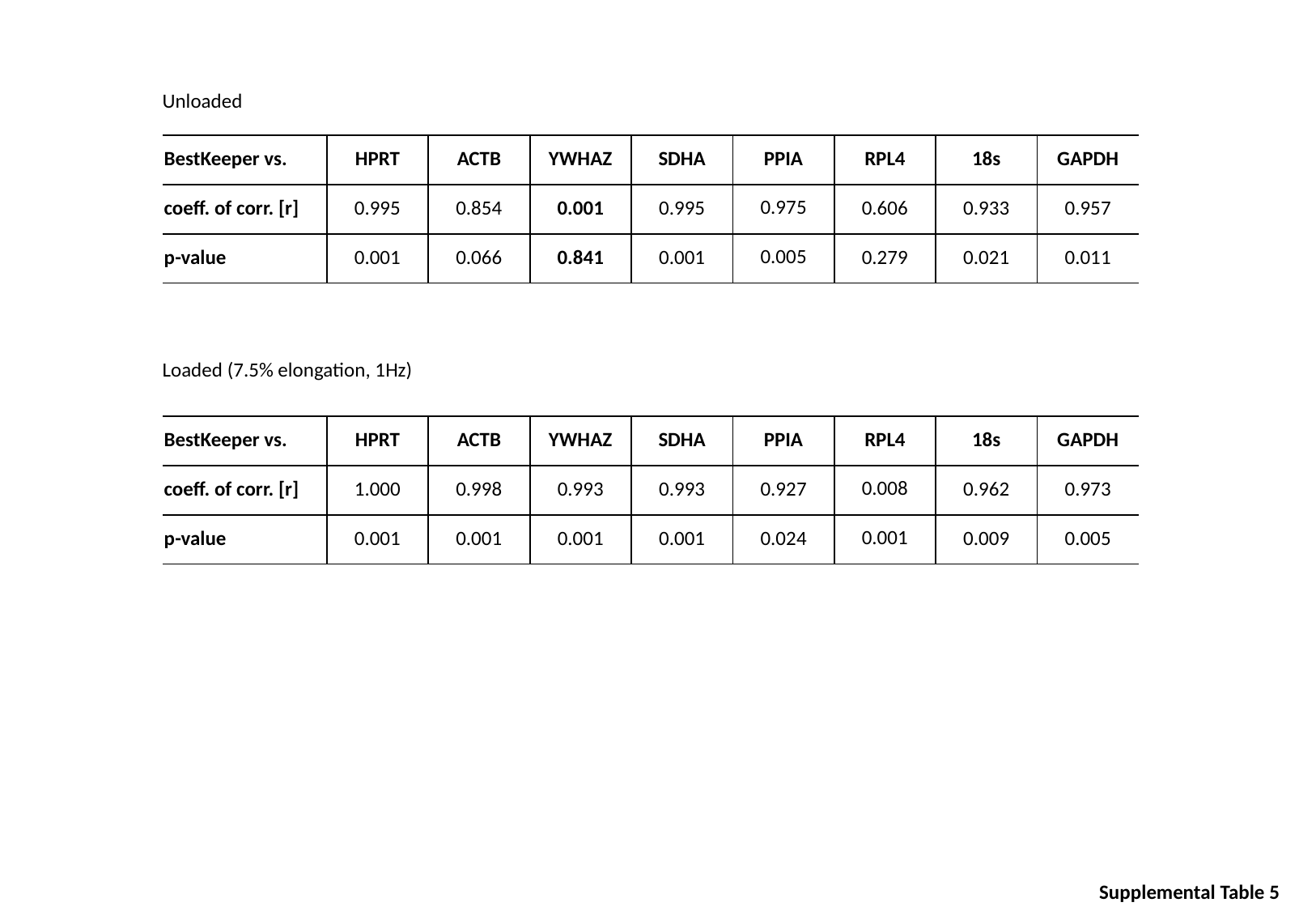

Unloaded
| BestKeeper vs. | HPRT | ACTB | YWHAZ | SDHA | PPIA | RPL4 | 18s | GAPDH |
| --- | --- | --- | --- | --- | --- | --- | --- | --- |
| coeff. of corr. [r] | 0.995 | 0.854 | 0.001 | 0.995 | 0.975 | 0.606 | 0.933 | 0.957 |
| p-value | 0.001 | 0.066 | 0.841 | 0.001 | 0.005 | 0.279 | 0.021 | 0.011 |
Loaded (7.5% elongation, 1Hz)
| BestKeeper vs. | HPRT | ACTB | YWHAZ | SDHA | PPIA | RPL4 | 18s | GAPDH |
| --- | --- | --- | --- | --- | --- | --- | --- | --- |
| coeff. of corr. [r] | 1.000 | 0.998 | 0.993 | 0.993 | 0.927 | 0.008 | 0.962 | 0.973 |
| p-value | 0.001 | 0.001 | 0.001 | 0.001 | 0.024 | 0.001 | 0.009 | 0.005 |
Supplemental Table 5